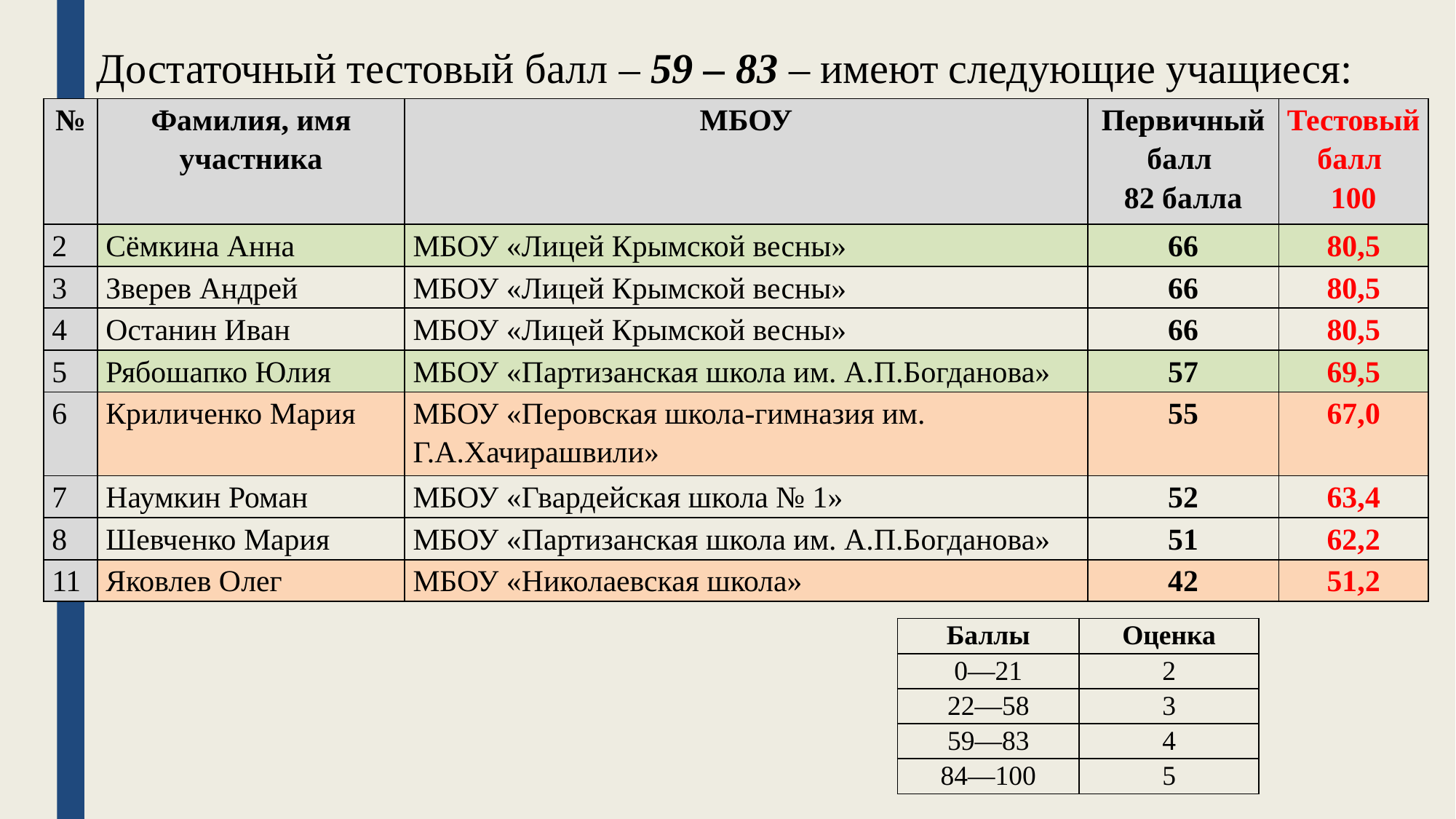

Достаточный тестовый балл – 59 – 83 – имеют следующие учащиеся:
| № | Фамилия, имя участника | МБОУ | Первичный балл 82 балла | Тестовый балл 100 |
| --- | --- | --- | --- | --- |
| 2 | Сёмкина Анна | МБОУ «Лицей Крымской весны» | 66 | 80,5 |
| 3 | Зверев Андрей | МБОУ «Лицей Крымской весны» | 66 | 80,5 |
| 4 | Останин Иван | МБОУ «Лицей Крымской весны» | 66 | 80,5 |
| 5 | Рябошапко Юлия | МБОУ «Партизанская школа им. А.П.Богданова» | 57 | 69,5 |
| 6 | Криличенко Мария | МБОУ «Перовская школа-гимназия им. Г.А.Хачирашвили» | 55 | 67,0 |
| 7 | Наумкин Роман | МБОУ «Гвардейская школа № 1» | 52 | 63,4 |
| 8 | Шевченко Мария | МБОУ «Партизанская школа им. А.П.Богданова» | 51 | 62,2 |
| 11 | Яковлев Олег | МБОУ «Николаевская школа» | 42 | 51,2 |
| Баллы | Оценка |
| --- | --- |
| 0—21 | 2 |
| 22—58 | 3 |
| 59—83 | 4 |
| 84—100 | 5 |